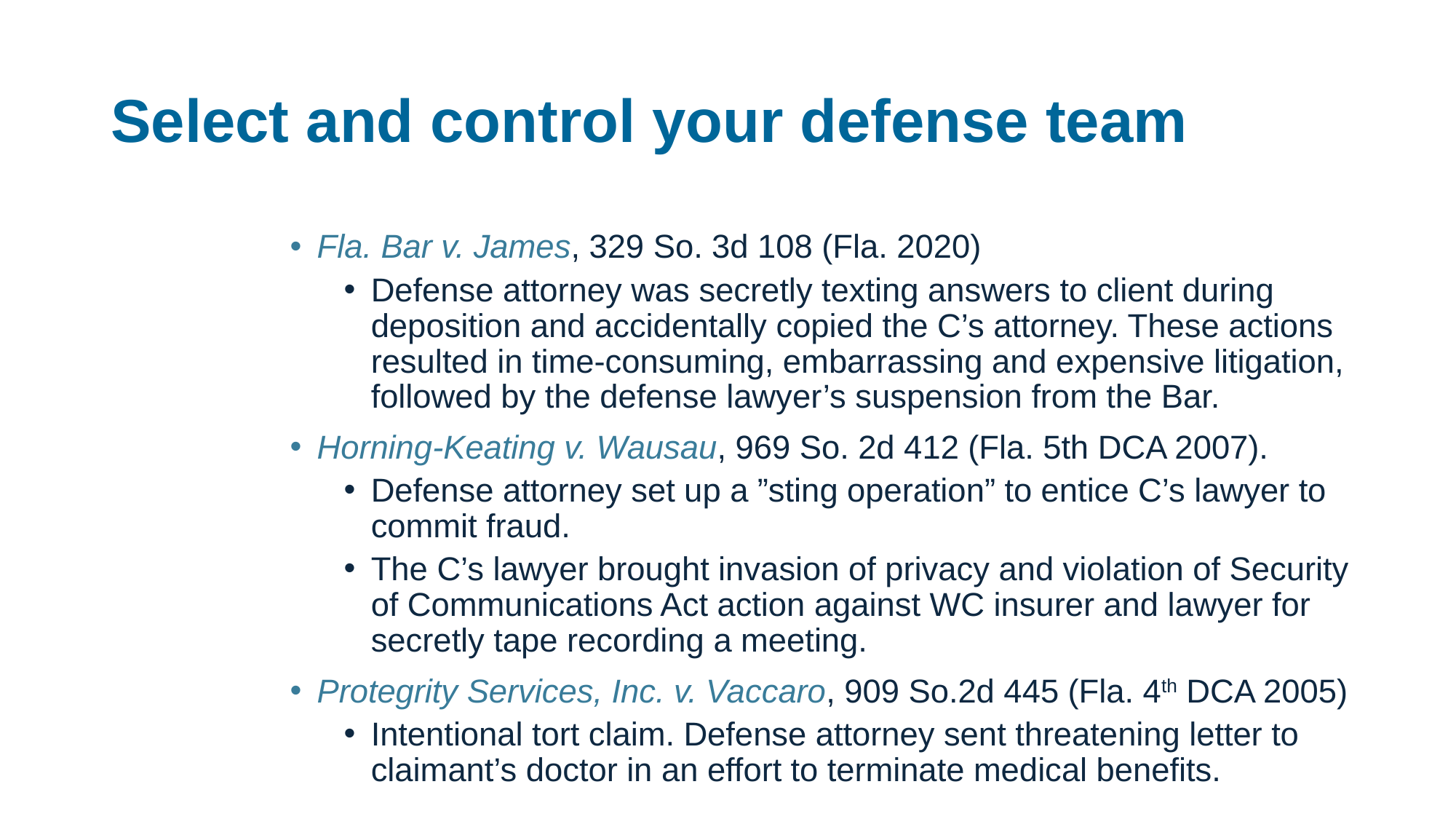

# Select and control your defense team
Fla. Bar v. James, 329 So. 3d 108 (Fla. 2020)
Defense attorney was secretly texting answers to client during deposition and accidentally copied the C’s attorney. These actions resulted in time-consuming, embarrassing and expensive litigation, followed by the defense lawyer’s suspension from the Bar.
Horning-Keating v. Wausau, 969 So. 2d 412 (Fla. 5th DCA 2007).
Defense attorney set up a ”sting operation” to entice C’s lawyer to commit fraud.
The C’s lawyer brought invasion of privacy and violation of Security of Communications Act action against WC insurer and lawyer for secretly tape recording a meeting.
Protegrity Services, Inc. v. Vaccaro, 909 So.2d 445 (Fla. 4th DCA 2005)
Intentional tort claim. Defense attorney sent threatening letter to claimant’s doctor in an effort to terminate medical benefits.